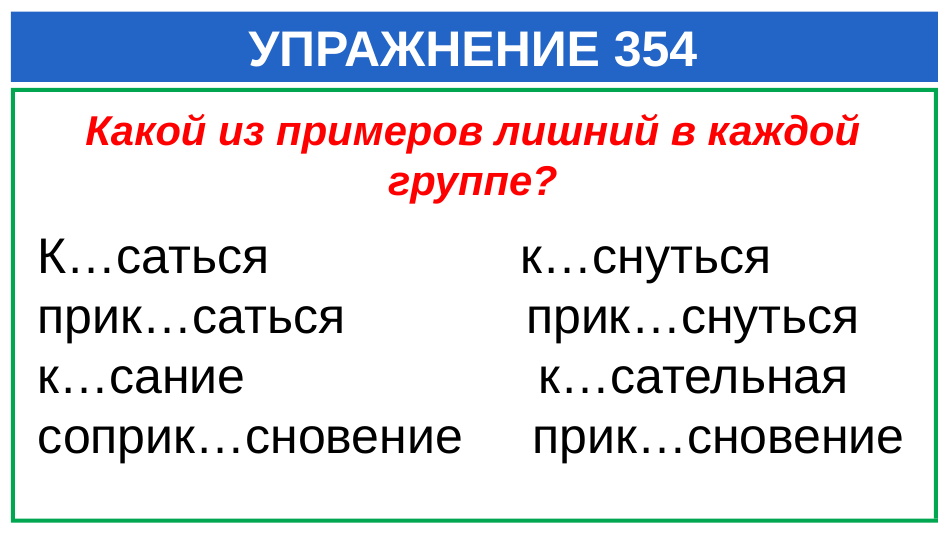

# УПРАЖНЕНИЕ 354
Какой из примеров лишний в каждой группе?
К…саться                  к…снуться
прик…саться             прик…снуться
к…сание                     к…сательная
соприк…сновение     прик…сновение